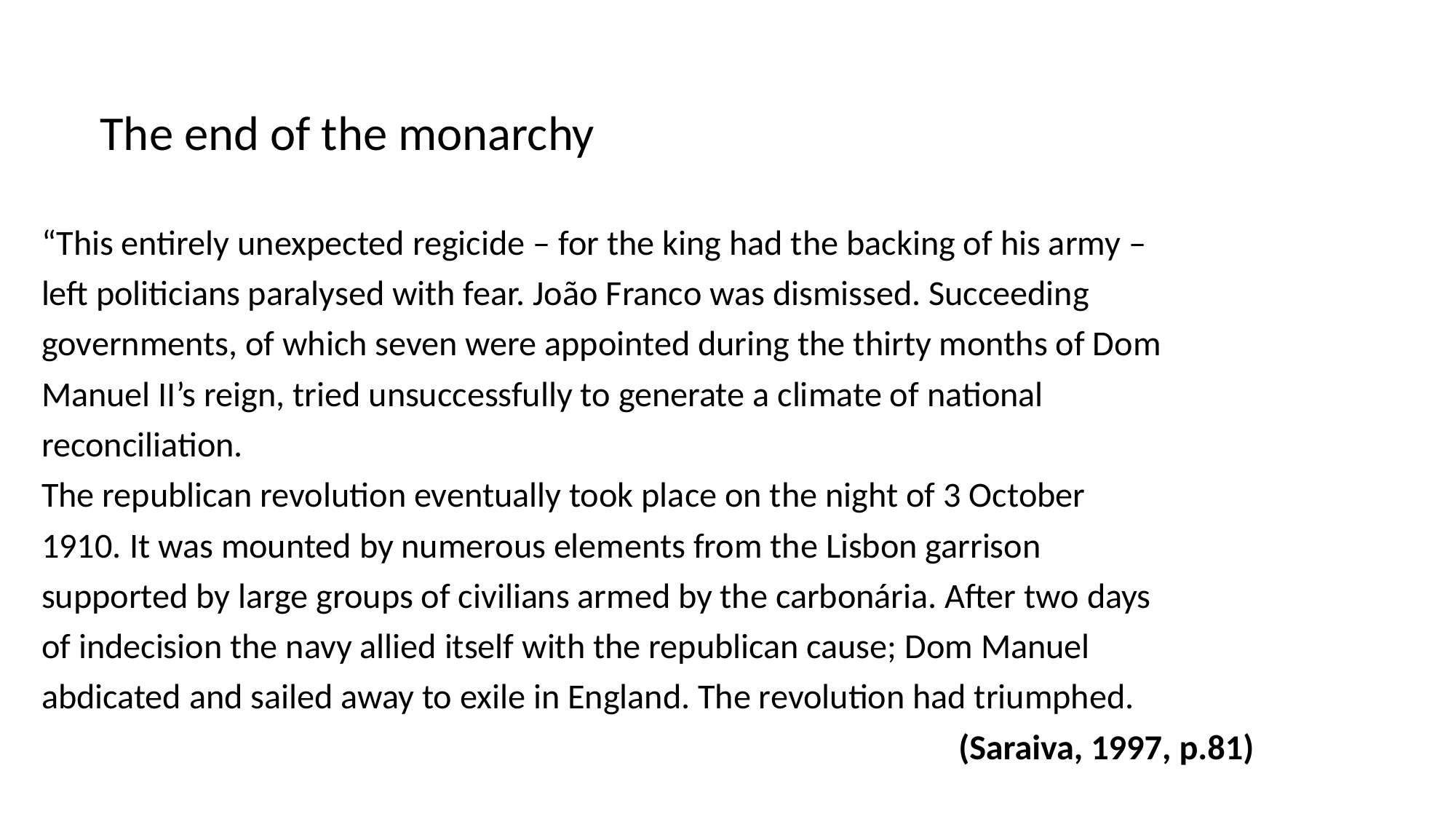

# The end of the monarchy

“This entirely unexpected regicide – for the king had the backing of his army –
left politicians paralysed with fear. João Franco was dismissed. Succeeding
governments, of which seven were appointed during the thirty months of Dom
Manuel II’s reign, tried unsuccessfully to generate a climate of national
reconciliation.
The republican revolution eventually took place on the night of 3 October
1910. It was mounted by numerous elements from the Lisbon garrison
supported by large groups of civilians armed by the carbonária. After two days
of indecision the navy allied itself with the republican cause; Dom Manuel
abdicated and sailed away to exile in England. The revolution had triumphed.
(Saraiva, 1997, p.81)